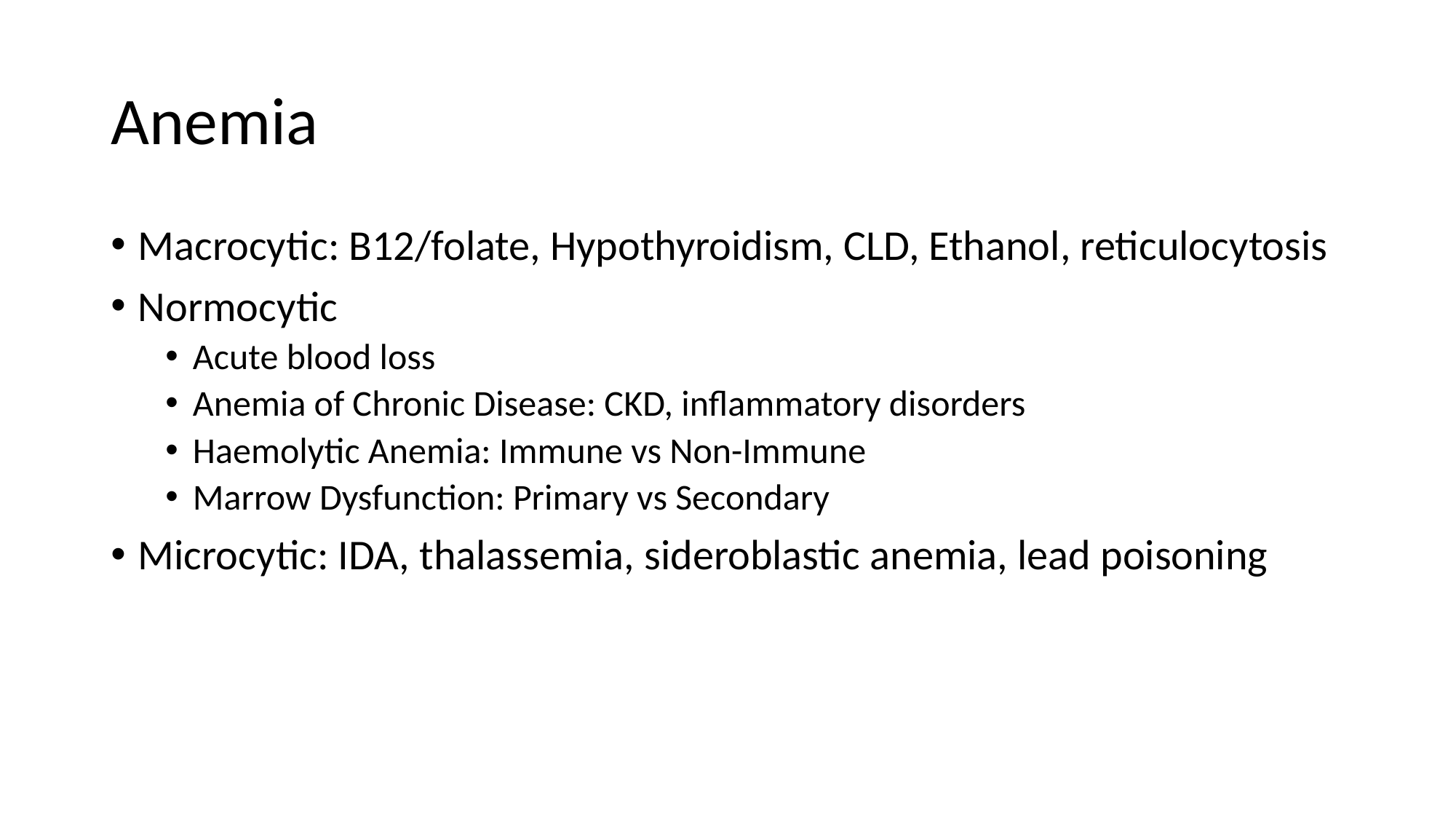

# Anemia
Macrocytic: B12/folate, Hypothyroidism, CLD, Ethanol, reticulocytosis
Normocytic
Acute blood loss
Anemia of Chronic Disease: CKD, inflammatory disorders
Haemolytic Anemia: Immune vs Non-Immune
Marrow Dysfunction: Primary vs Secondary
Microcytic: IDA, thalassemia, sideroblastic anemia, lead poisoning